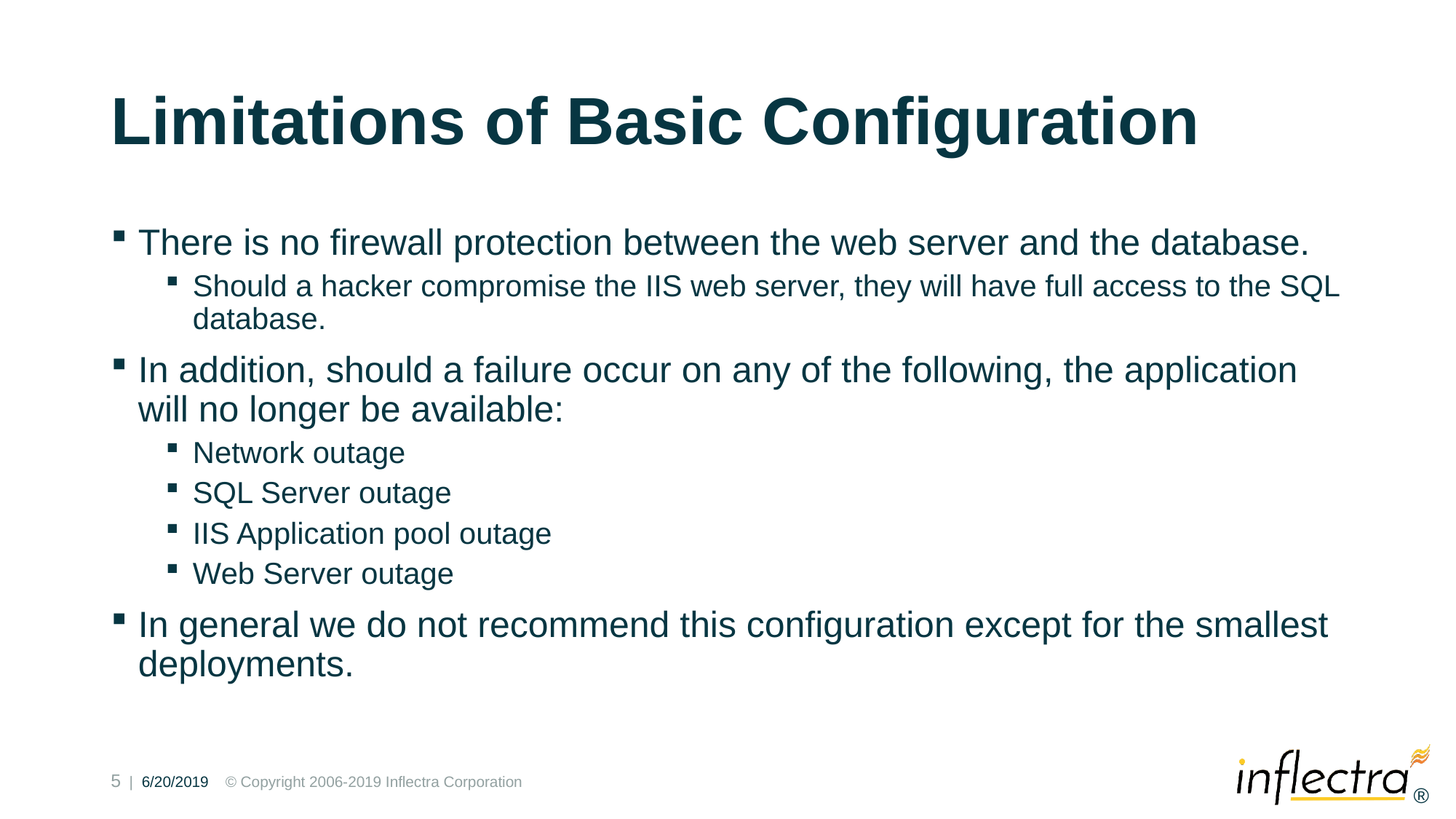

# Limitations of Basic Configuration
There is no firewall protection between the web server and the database.
Should a hacker compromise the IIS web server, they will have full access to the SQL database.
In addition, should a failure occur on any of the following, the application will no longer be available:
Network outage
SQL Server outage
IIS Application pool outage
Web Server outage
In general we do not recommend this configuration except for the smallest deployments.